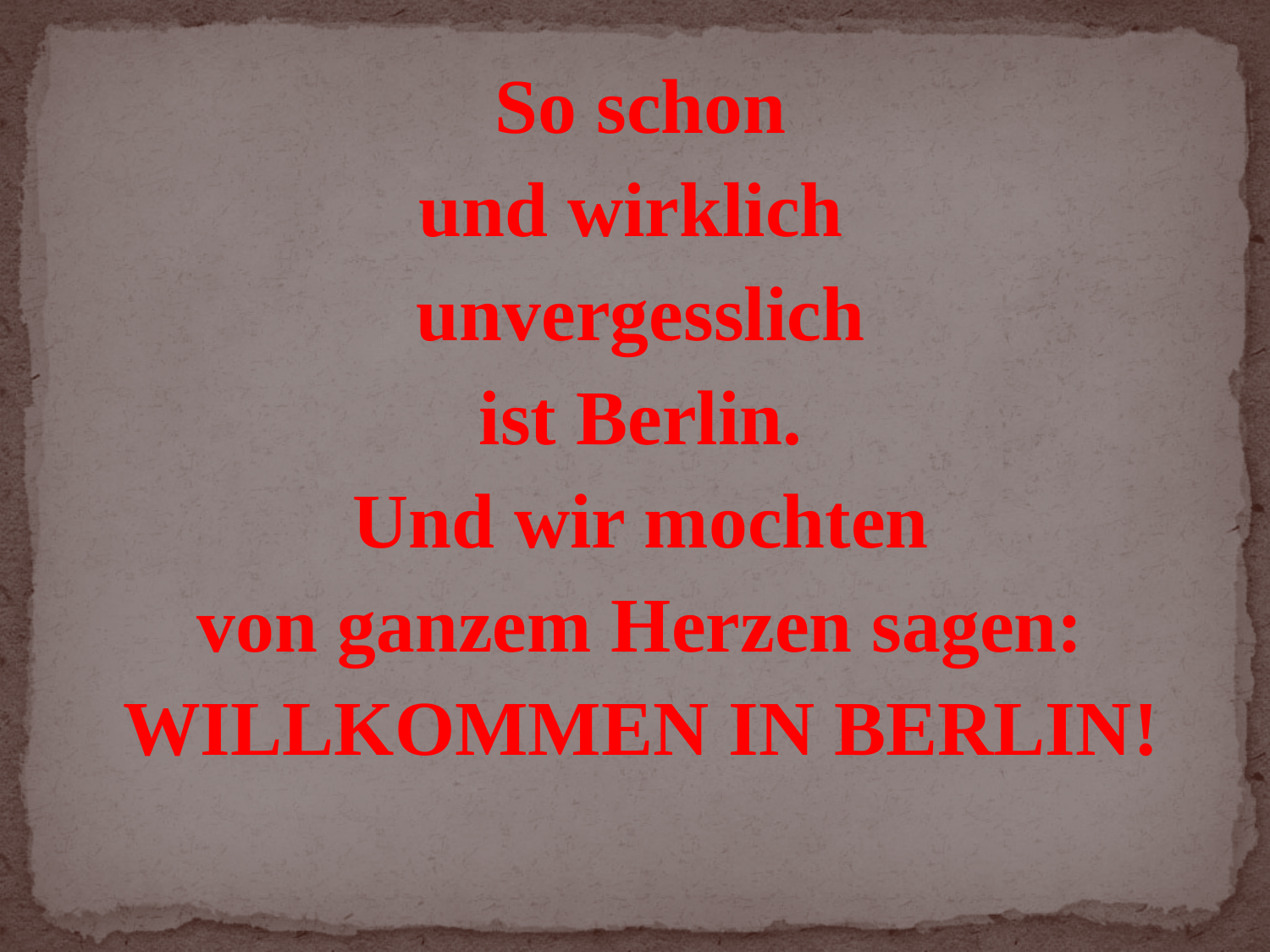

So schon
und wirklich
unvergesslich
ist Berlin.
Und wir mochten
von ganzem Herzen sagen:
WILLKOMMEN IN BERLIN!